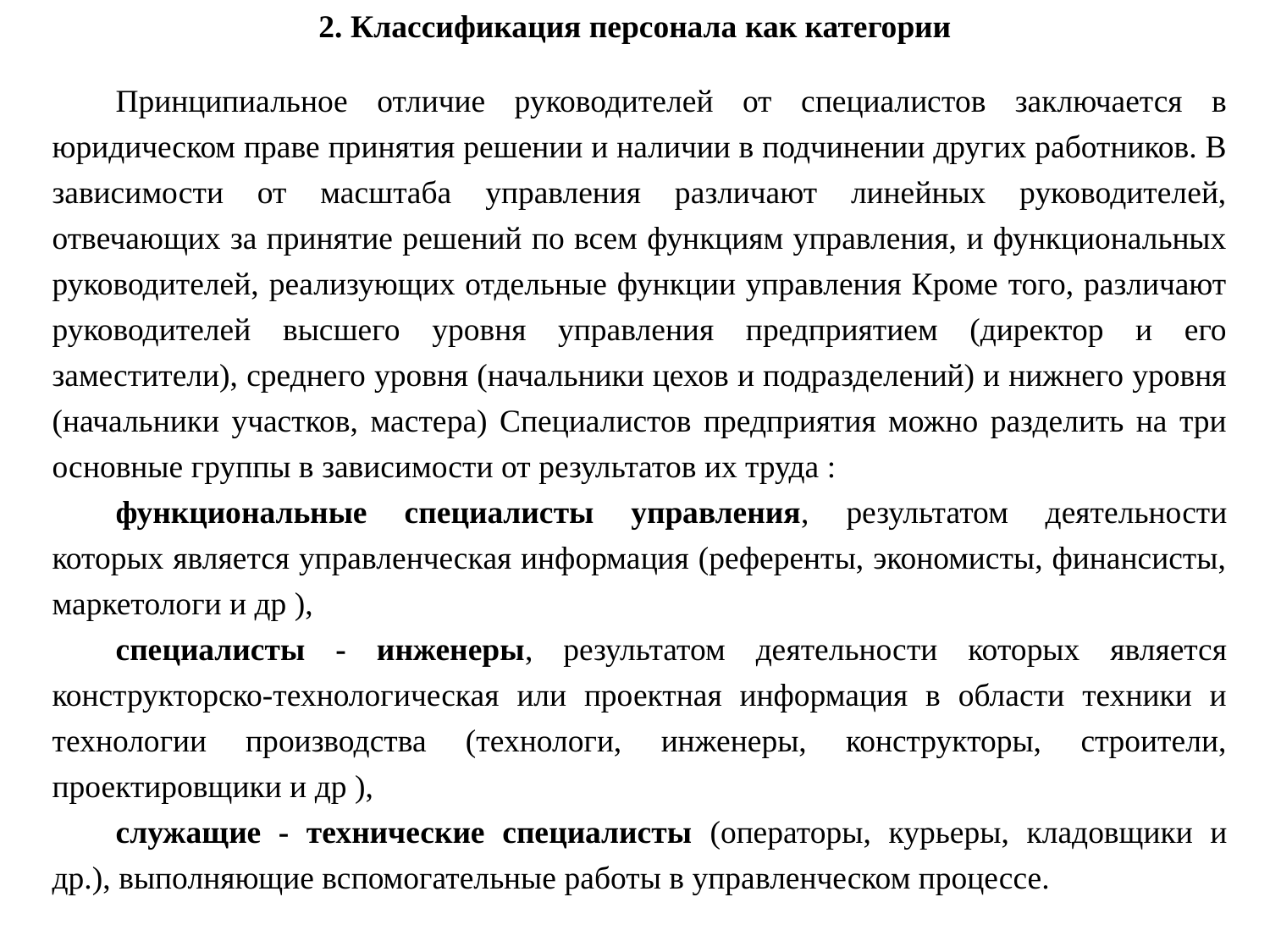

2. Классификация персонала как категории
Принципиальное отличие руководителей от специалистов заключается в юридическом праве принятия решении и наличии в подчинении других работников. В зависимости от масштаба управления различают линейных руководителей, отвечающих за принятие решений по всем функциям управления, и функциональных руководителей, реализующих отдельные функции управления Кроме того, различают руководителей высшего уровня управления предприятием (директор и его заместители), среднего уровня (начальники цехов и подразделений) и нижнего уровня (начальники участков, мастера) Специалистов предприятия можно разделить на три основные группы в зависимости от результатов их труда :
функциональные специалисты управления, результатом деятельности которых является управленческая информация (референты, экономисты, финансисты, маркетологи и др ),
специалисты - инженеры, результатом деятельности которых является конструкторско-технологическая или проектная информация в области техники и технологии производства (технологи, инженеры, конструкторы, строители, проектировщики и др ),
служащие - технические специалисты (операторы, курьеры, кладовщики и др.), выполняющие вспомогательные работы в управленческом процессе.